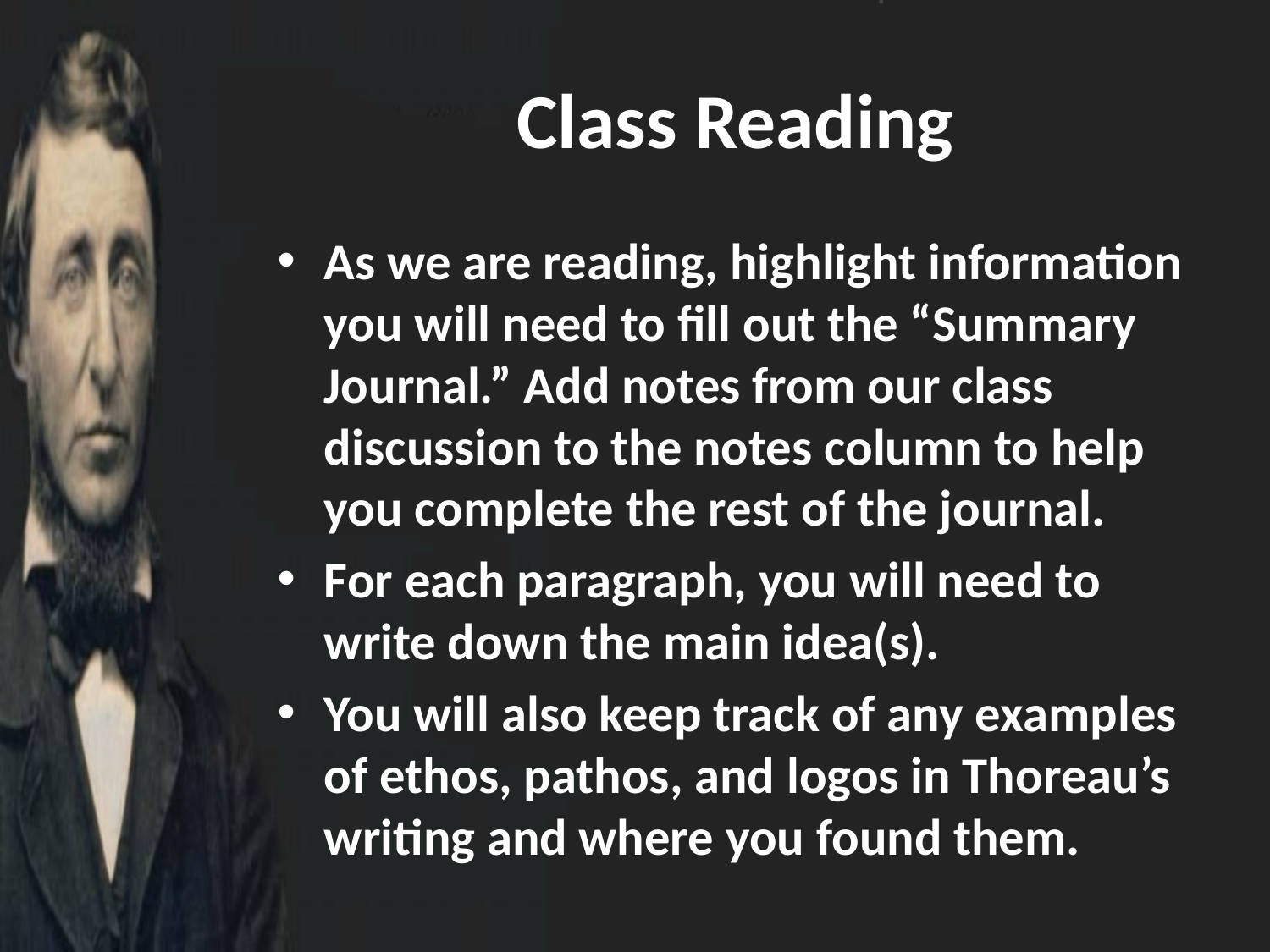

# Class Reading
As we are reading, highlight information you will need to fill out the “Summary Journal.” Add notes from our class discussion to the notes column to help you complete the rest of the journal.
For each paragraph, you will need to write down the main idea(s).
You will also keep track of any examples of ethos, pathos, and logos in Thoreau’s writing and where you found them.